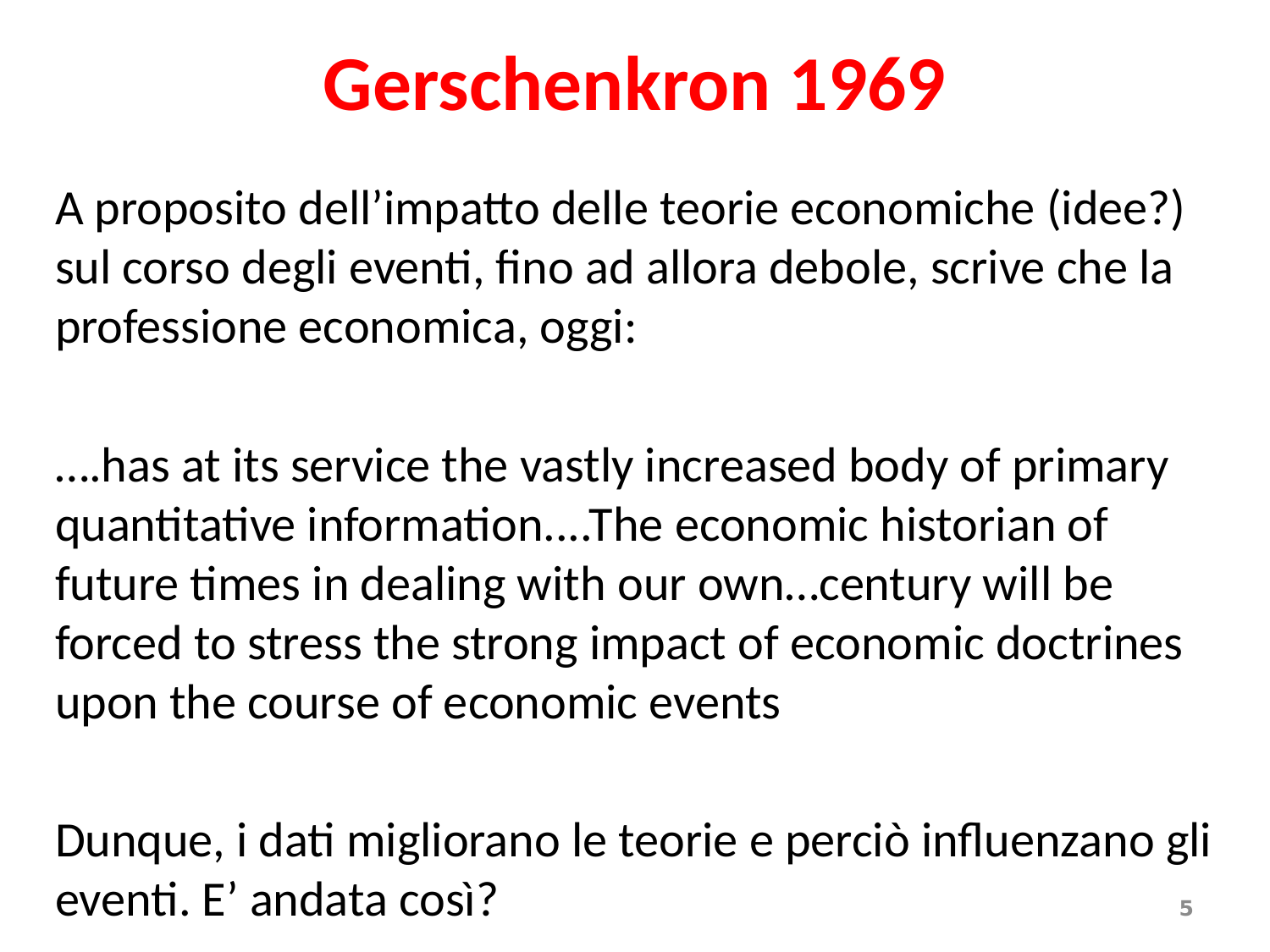

# Gerschenkron 1969
A proposito dell’impatto delle teorie economiche (idee?) sul corso degli eventi, fino ad allora debole, scrive che la professione economica, oggi:

….has at its service the vastly increased body of primary quantitative information....The economic historian of future times in dealing with our own…century will be forced to stress the strong impact of economic doctrines upon the course of economic events

Dunque, i dati migliorano le teorie e perciò influenzano gli eventi. E’ andata così?
5